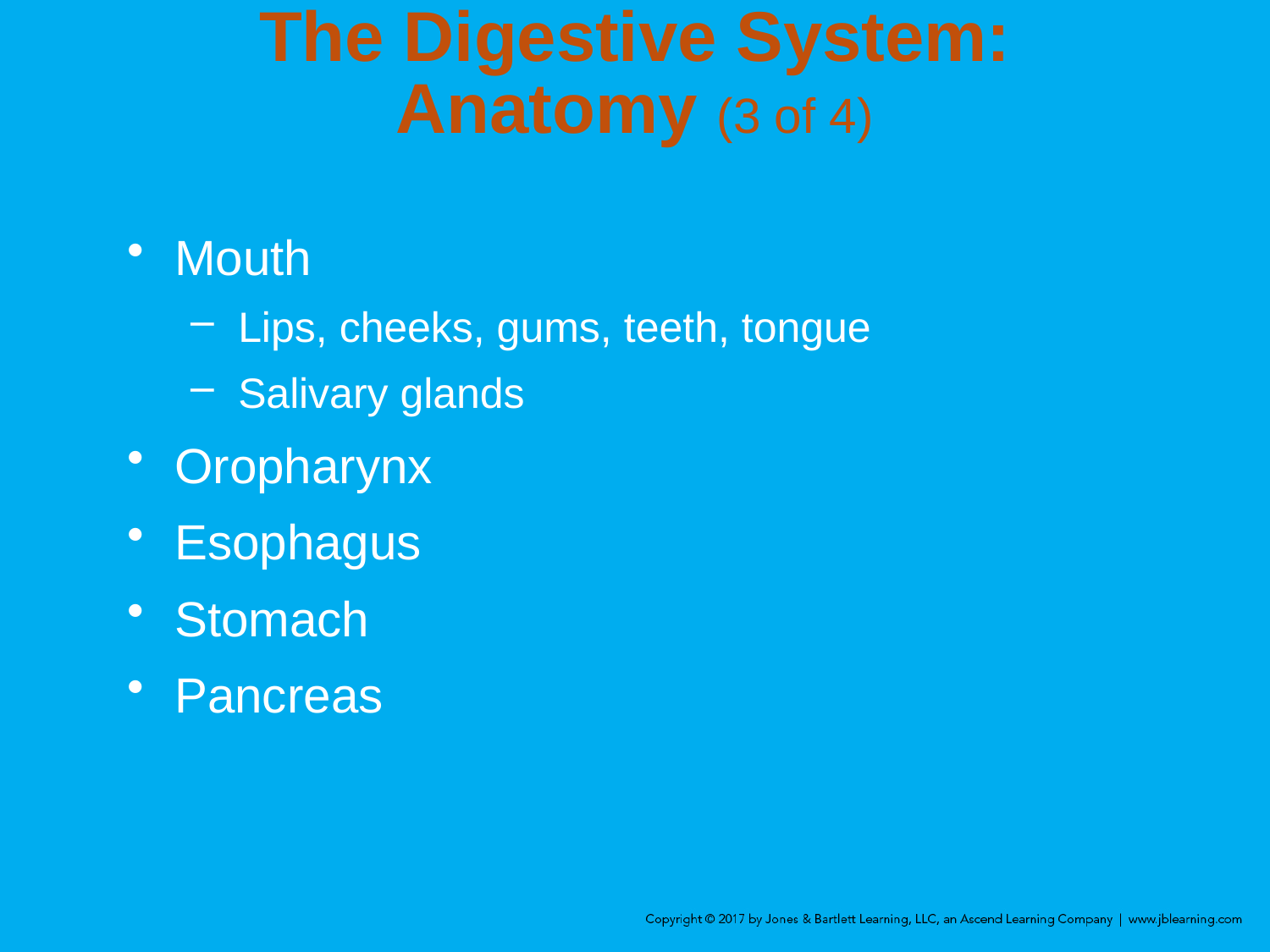

# The Digestive System: Anatomy (3 of 4)
Mouth
Lips, cheeks, gums, teeth, tongue
Salivary glands
Oropharynx
Esophagus
Stomach
Pancreas